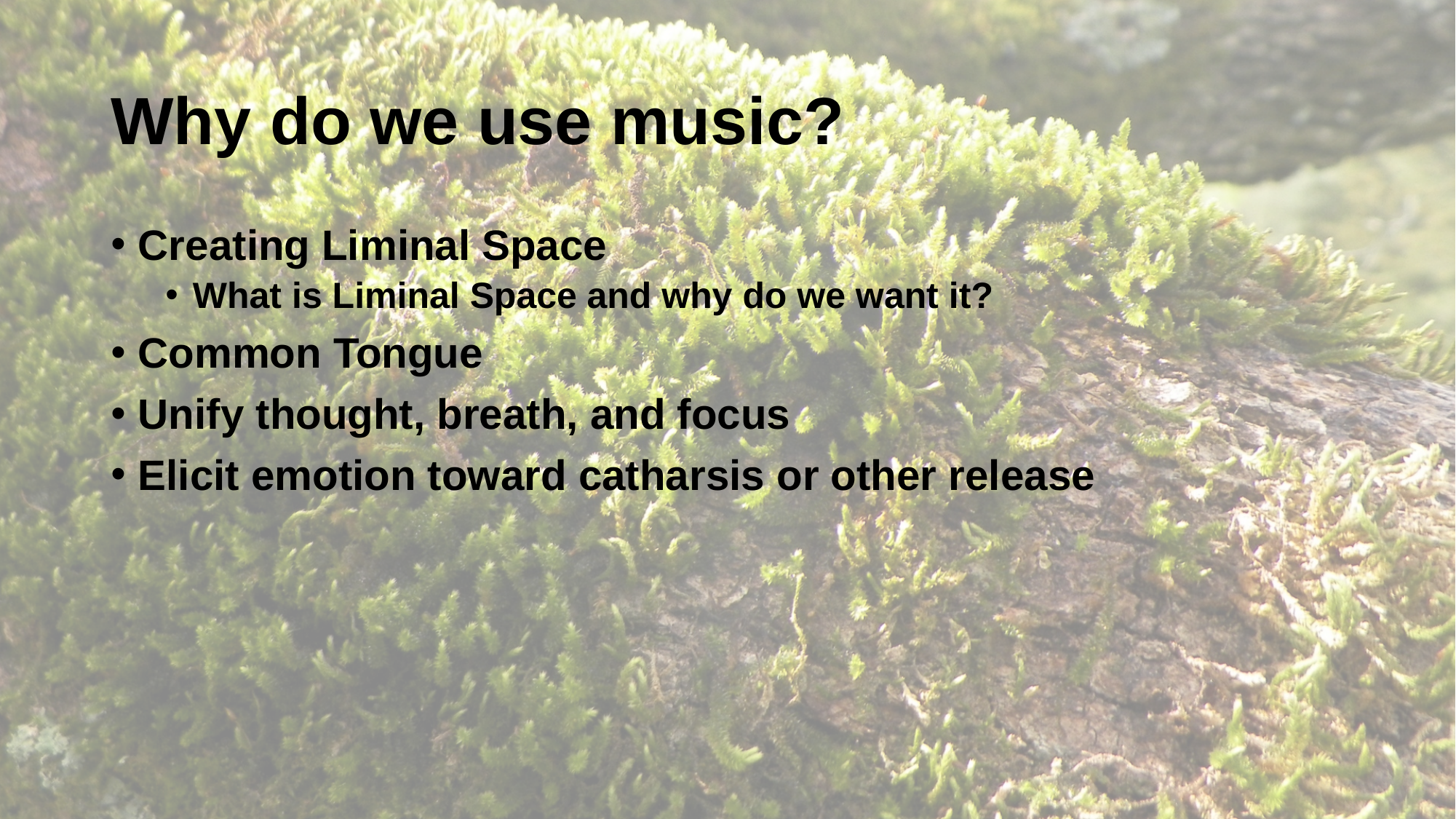

# Why do we use music?
Creating Liminal Space
What is Liminal Space and why do we want it?
Common Tongue
Unify thought, breath, and focus
Elicit emotion toward catharsis or other release